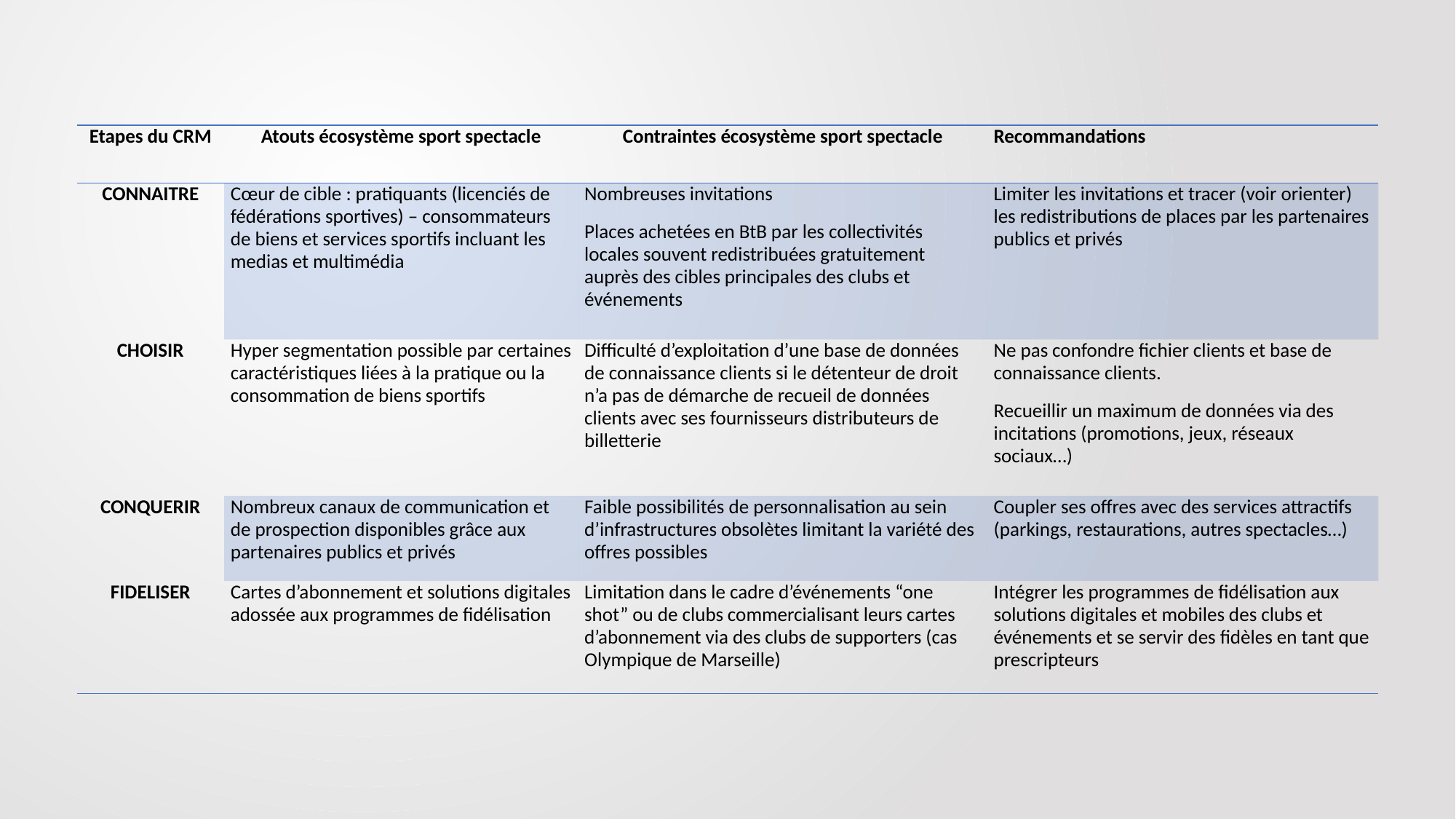

| Etapes du CRM | Atouts écosystème sport spectacle | Contraintes écosystème sport spectacle | Recommandations |
| --- | --- | --- | --- |
| CONNAITRE | Cœur de cible : pratiquants (licenciés de fédérations sportives) – consommateurs de biens et services sportifs incluant les medias et multimédia | Nombreuses invitations Places achetées en BtB par les collectivités locales souvent redistribuées gratuitement auprès des cibles principales des clubs et événements | Limiter les invitations et tracer (voir orienter) les redistributions de places par les partenaires publics et privés |
| CHOISIR | Hyper segmentation possible par certaines caractéristiques liées à la pratique ou la consommation de biens sportifs | Difficulté d’exploitation d’une base de données de connaissance clients si le détenteur de droit n’a pas de démarche de recueil de données clients avec ses fournisseurs distributeurs de billetterie | Ne pas confondre fichier clients et base de connaissance clients. Recueillir un maximum de données via des incitations (promotions, jeux, réseaux sociaux…) |
| CONQUERIR | Nombreux canaux de communication et de prospection disponibles grâce aux partenaires publics et privés | Faible possibilités de personnalisation au sein d’infrastructures obsolètes limitant la variété des offres possibles | Coupler ses offres avec des services attractifs (parkings, restaurations, autres spectacles…) |
| FIDELISER | Cartes d’abonnement et solutions digitales adossée aux programmes de fidélisation | Limitation dans le cadre d’événements “one shot” ou de clubs commercialisant leurs cartes d’abonnement via des clubs de supporters (cas Olympique de Marseille) | Intégrer les programmes de fidélisation aux solutions digitales et mobiles des clubs et événements et se servir des fidèles en tant que prescripteurs |